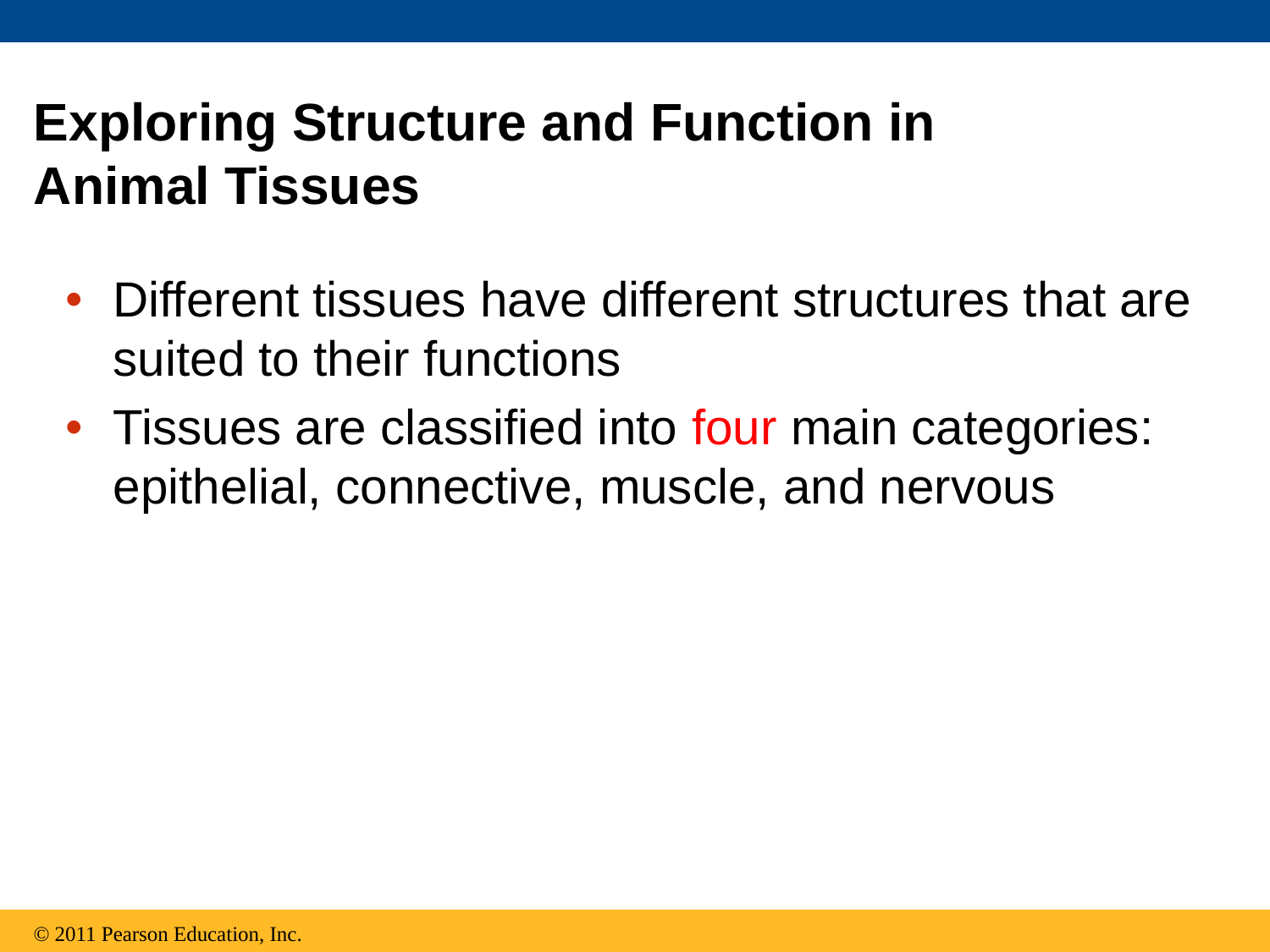

# Exploring Structure and Function in Animal Tissues
Different tissues have different structures that are suited to their functions
Tissues are classified into four main categories: epithelial, connective, muscle, and nervous

© 2011 Pearson Education, Inc.